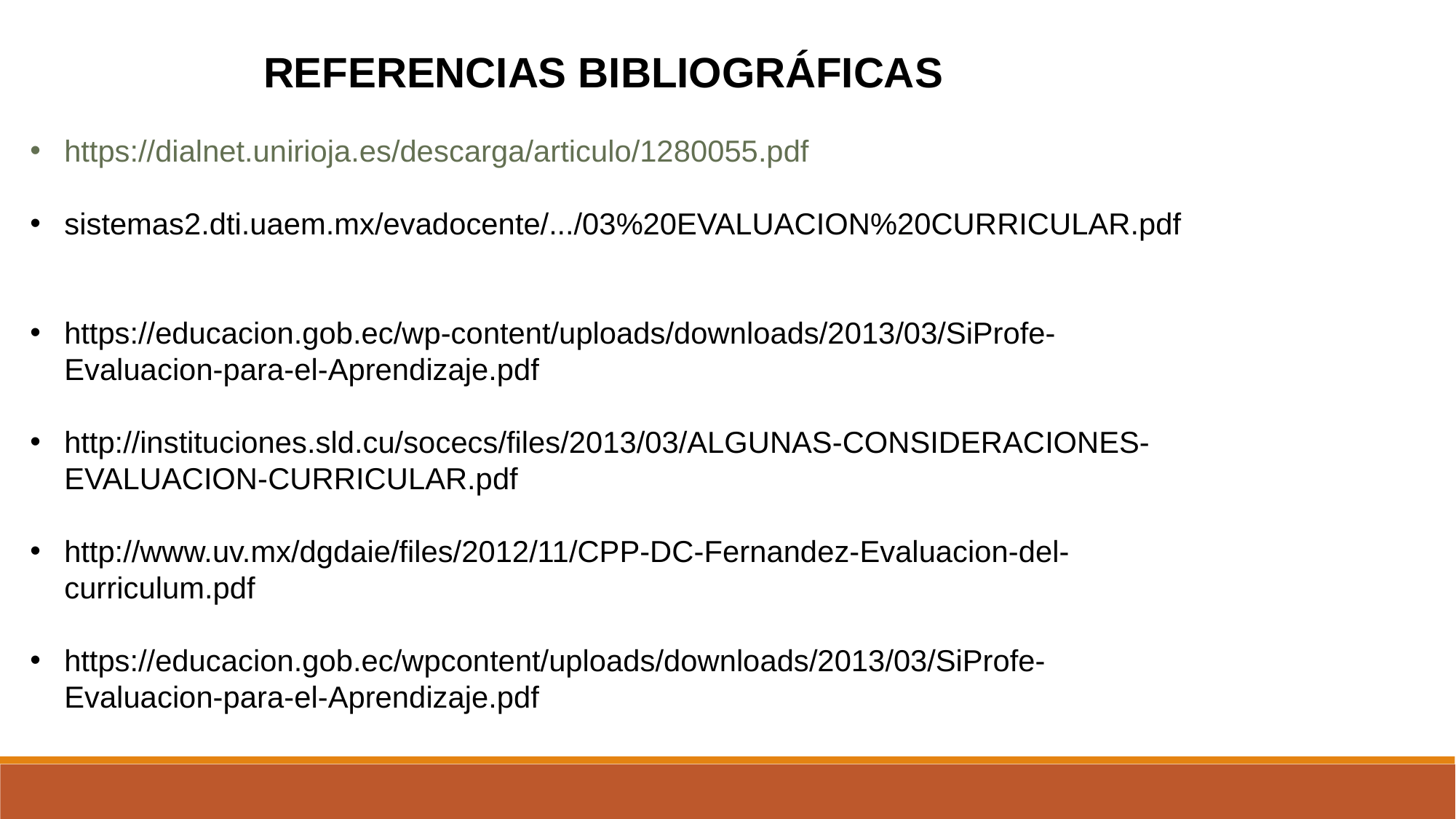

REFERENCIAS BIBLIOGRÁFICAS
https://dialnet.unirioja.es/descarga/articulo/1280055.pdf

sistemas2.dti.uaem.mx/evadocente/.../03%20EVALUACION%20CURRICULAR.pdf

https://educacion.gob.ec/wp-content/uploads/downloads/2013/03/SiProfe-Evaluacion-para-el-Aprendizaje.pdf

http://instituciones.sld.cu/socecs/files/2013/03/ALGUNAS-CONSIDERACIONES-EVALUACION-CURRICULAR.pdf

http://www.uv.mx/dgdaie/files/2012/11/CPP-DC-Fernandez-Evaluacion-del-curriculum.pdf

https://educacion.gob.ec/wpcontent/uploads/downloads/2013/03/SiProfe-Evaluacion-para-el-Aprendizaje.pdf